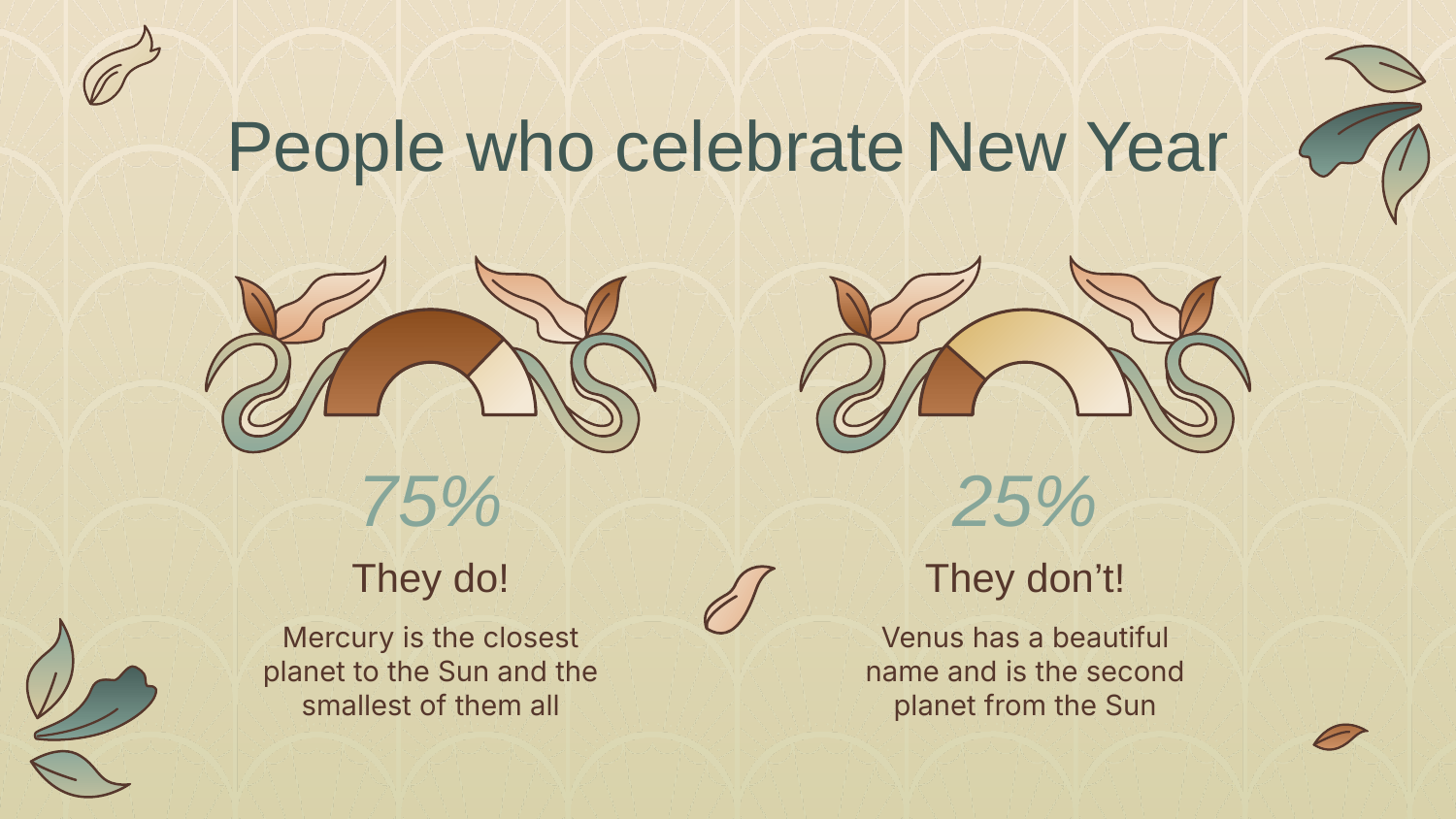

People who celebrate New Year

# 75%
25%
They do!
They don’t!

Mercury is the closest planet to the Sun and the smallest of them all
Venus has a beautiful name and is the second planet from the Sun